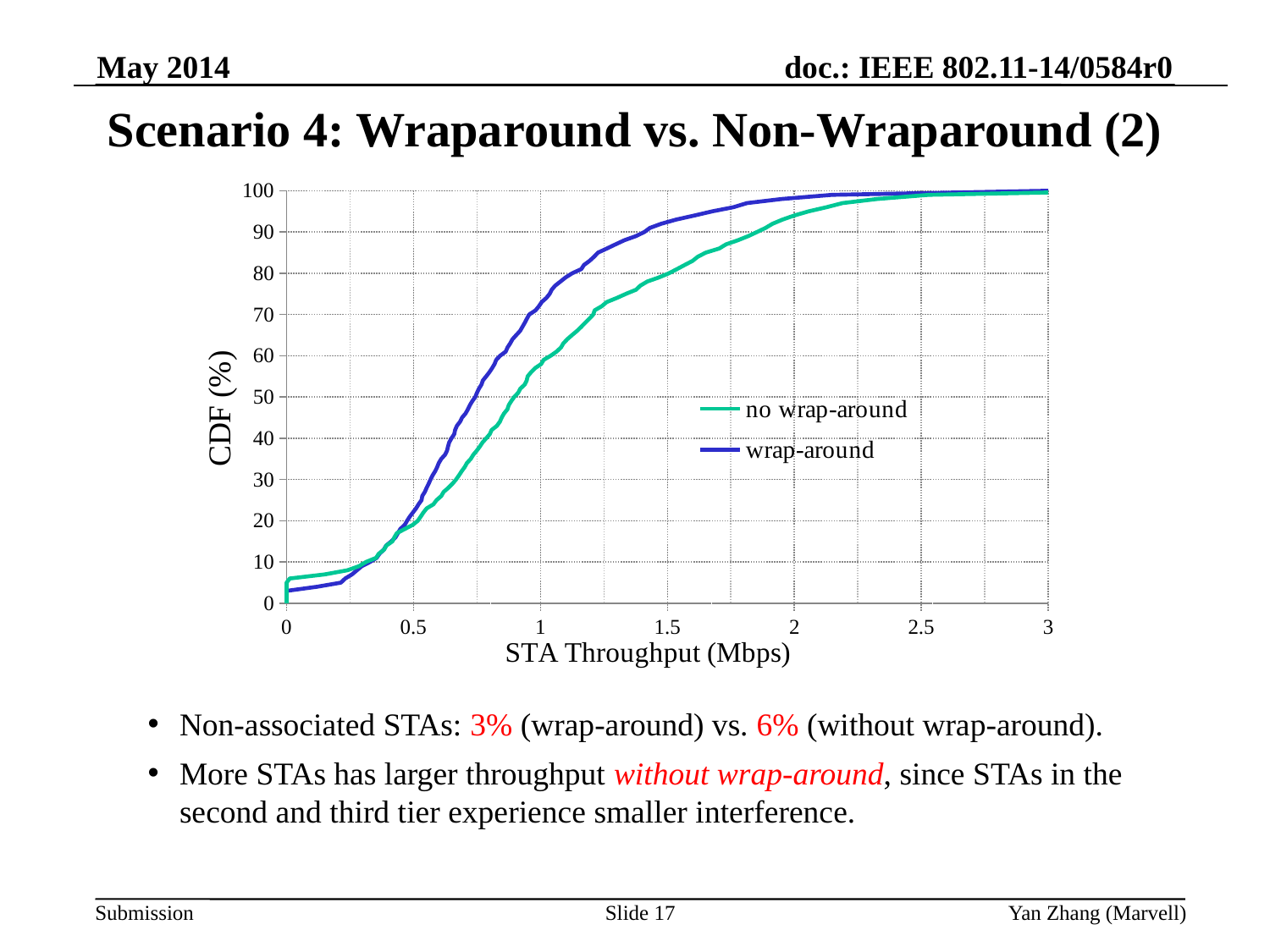

May 2014
# Scenario 4: Wraparound vs. Non-Wraparound (2)

### Chart

| Category |  |  |
|---|---|---|
Non-associated STAs: 3% (wrap-around) vs. 6% (without wrap-around).
More STAs has larger throughput without wrap-around, since STAs in the second and third tier experience smaller interference.
Slide 17
Yan Zhang (Marvell)